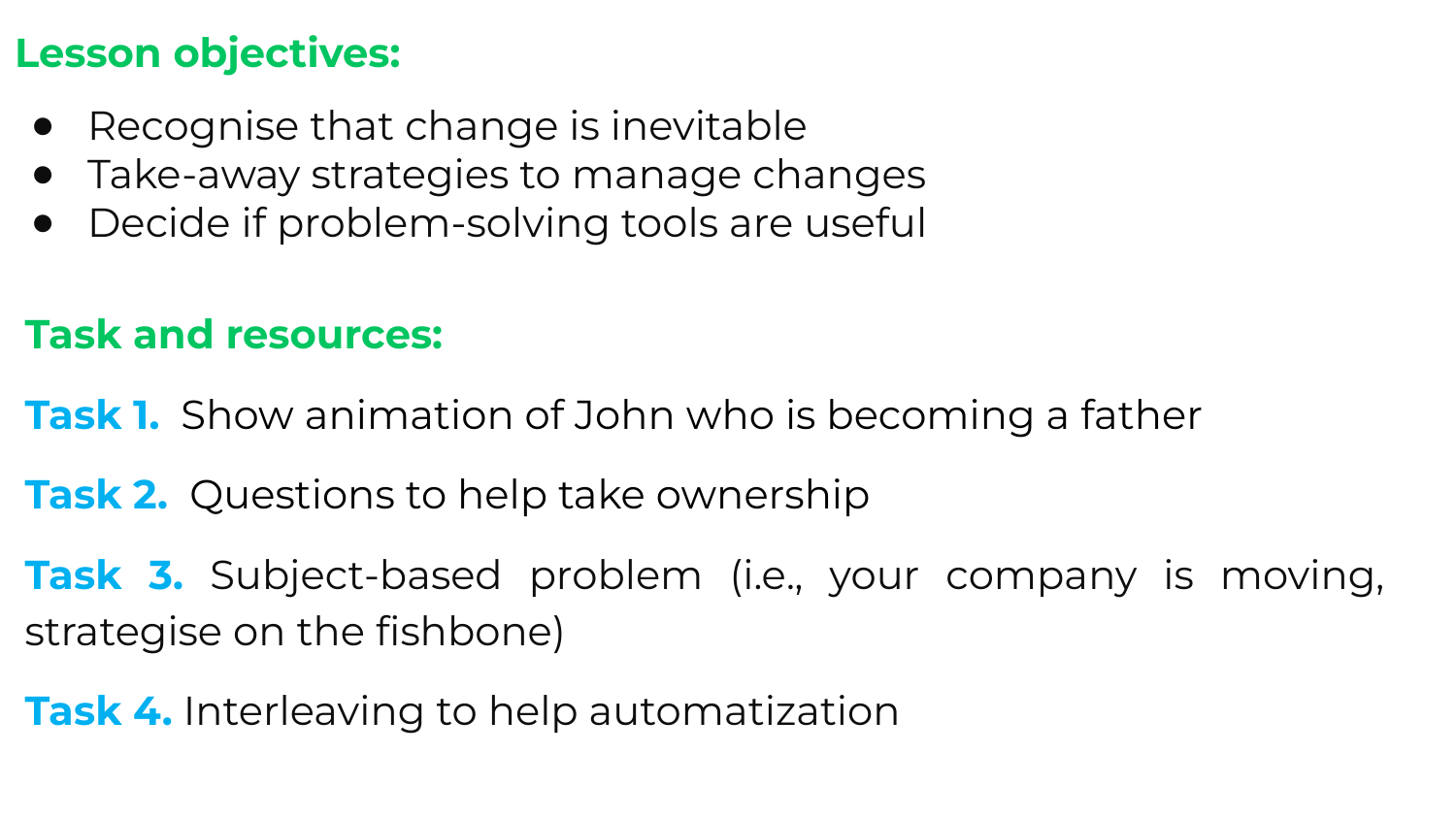

Lesson objectives:
Recognise that change is inevitable
Take-away strategies to manage changes
Decide if problem-solving tools are useful
Task and resources:
Task 1.  Show animation of John who is becoming a father
Task 2.  Questions to help take ownership
Task 3. Subject-based problem (i.e., your company is moving, strategise on the fishbone)
Task 4. Interleaving to help automatization